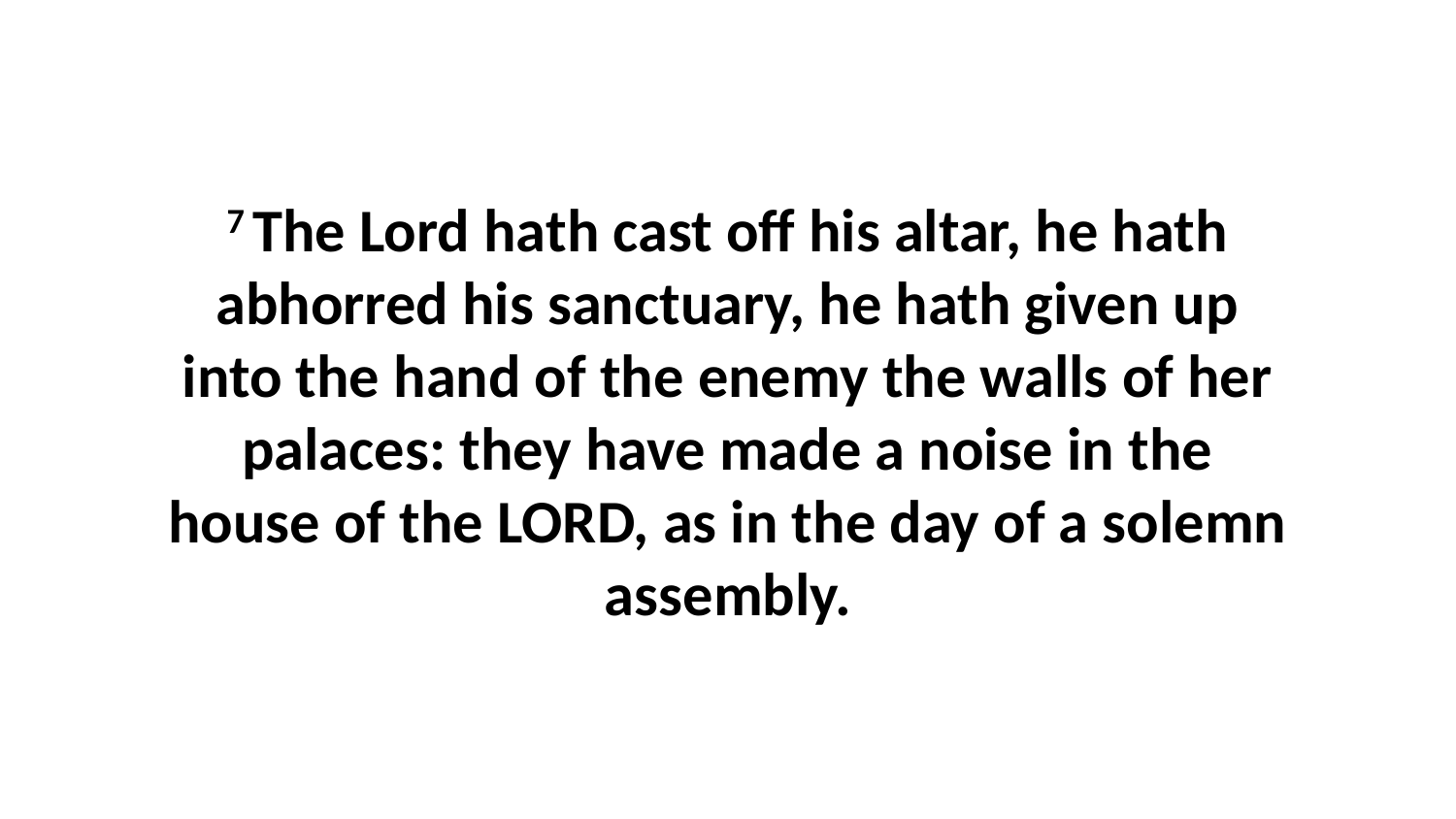

7 The Lord hath cast off his altar, he hath abhorred his sanctuary, he hath given up into the hand of the enemy the walls of her palaces: they have made a noise in the house of the LORD, as in the day of a solemn assembly.